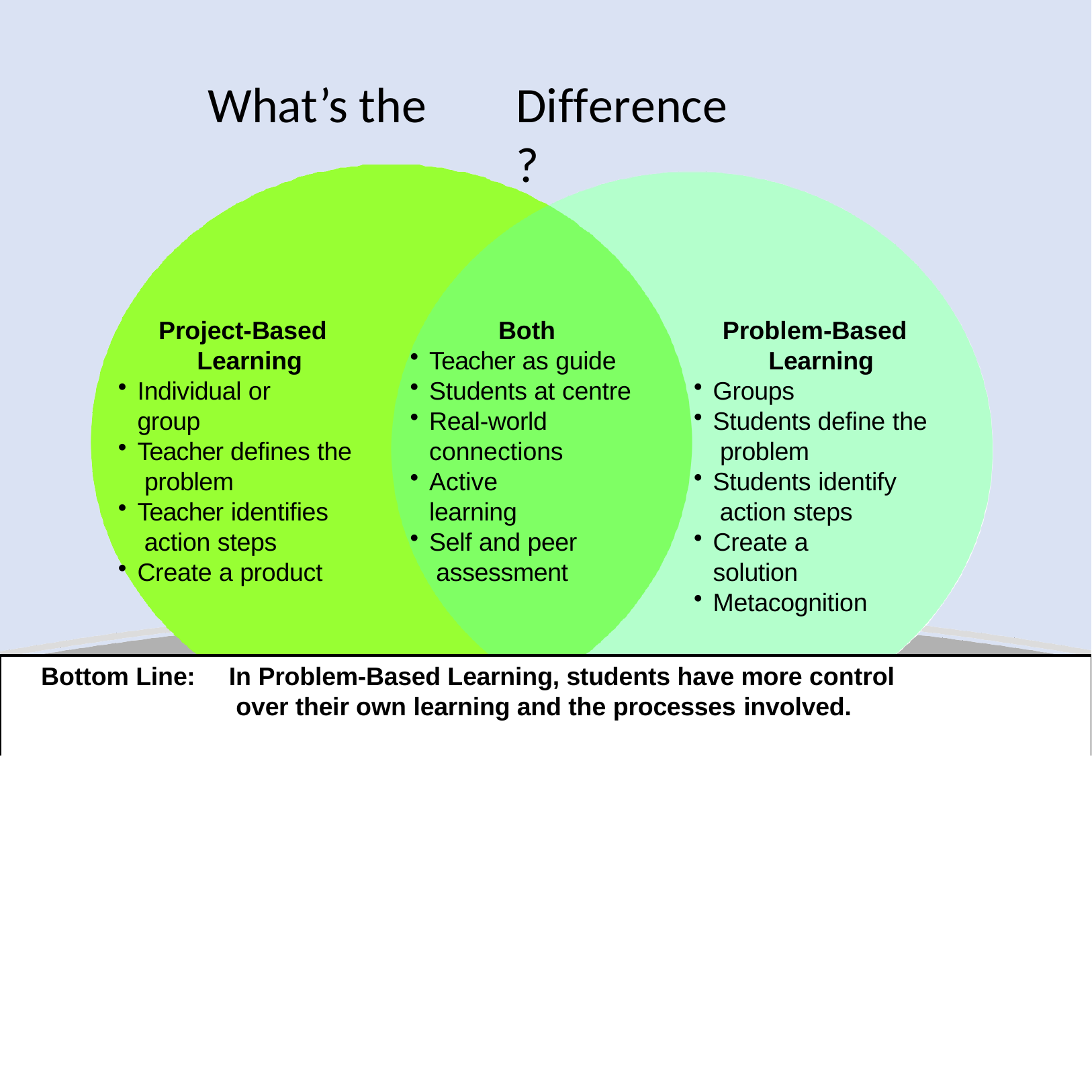

# What’s the
Difference?

Project-Based  Learning
Individual or group
Teacher defines the  problem
Teacher identifies  action steps
Create a product
Both
Teacher as guide
Students at centre
Real-world  connections
Active learning
Self and peer  assessment
Problem-Based  Learning
Groups
Students define the  problem
Students identify  action steps
Create a solution
Metacognition

Bottom Line:
In Problem-Based Learning, students have more control  over their own learning and the processes involved.